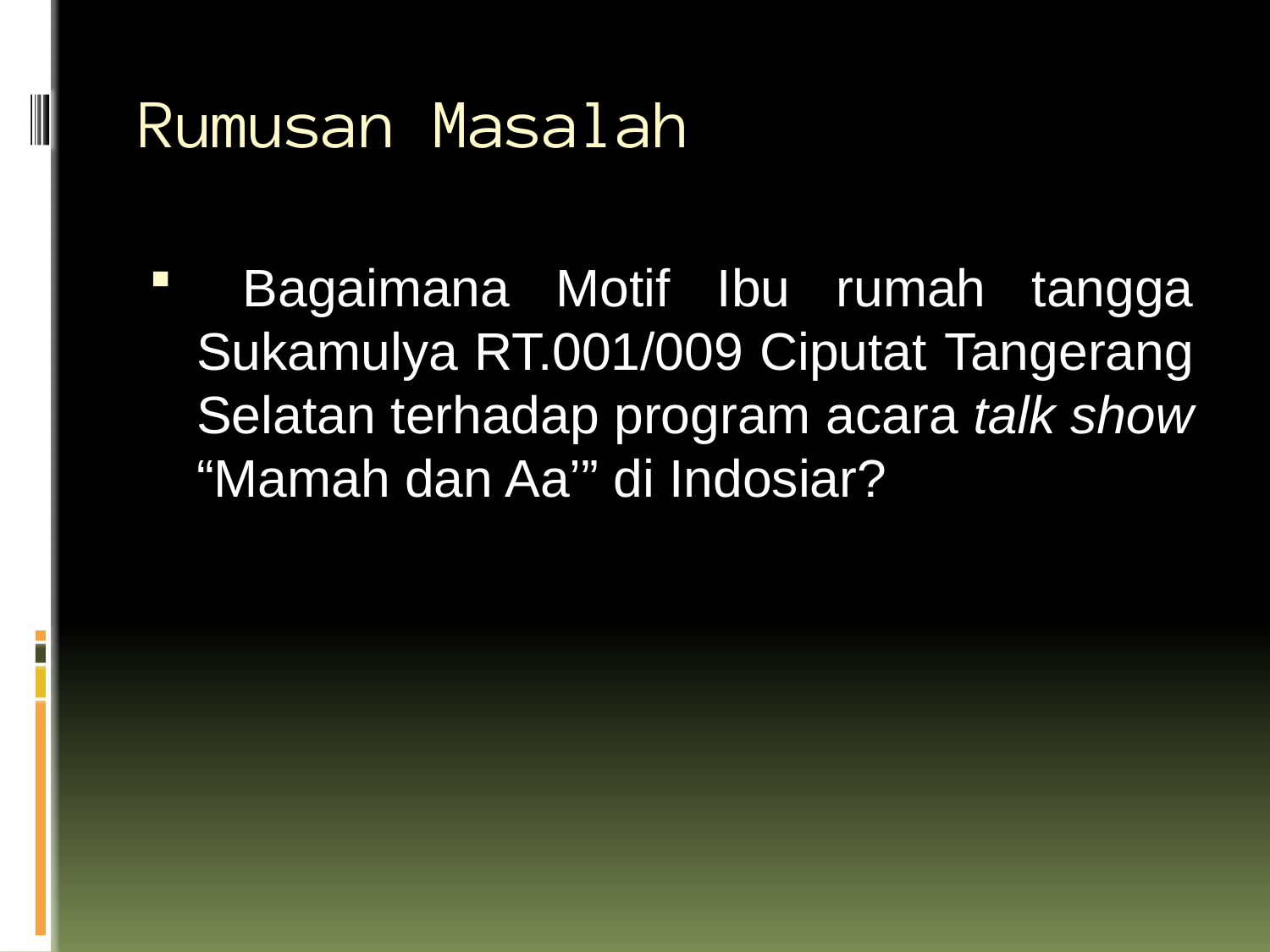

# Rumusan Masalah
 Bagaimana Motif Ibu rumah tangga Sukamulya RT.001/009 Ciputat Tangerang Selatan terhadap program acara talk show “Mamah dan Aa’” di Indosiar?